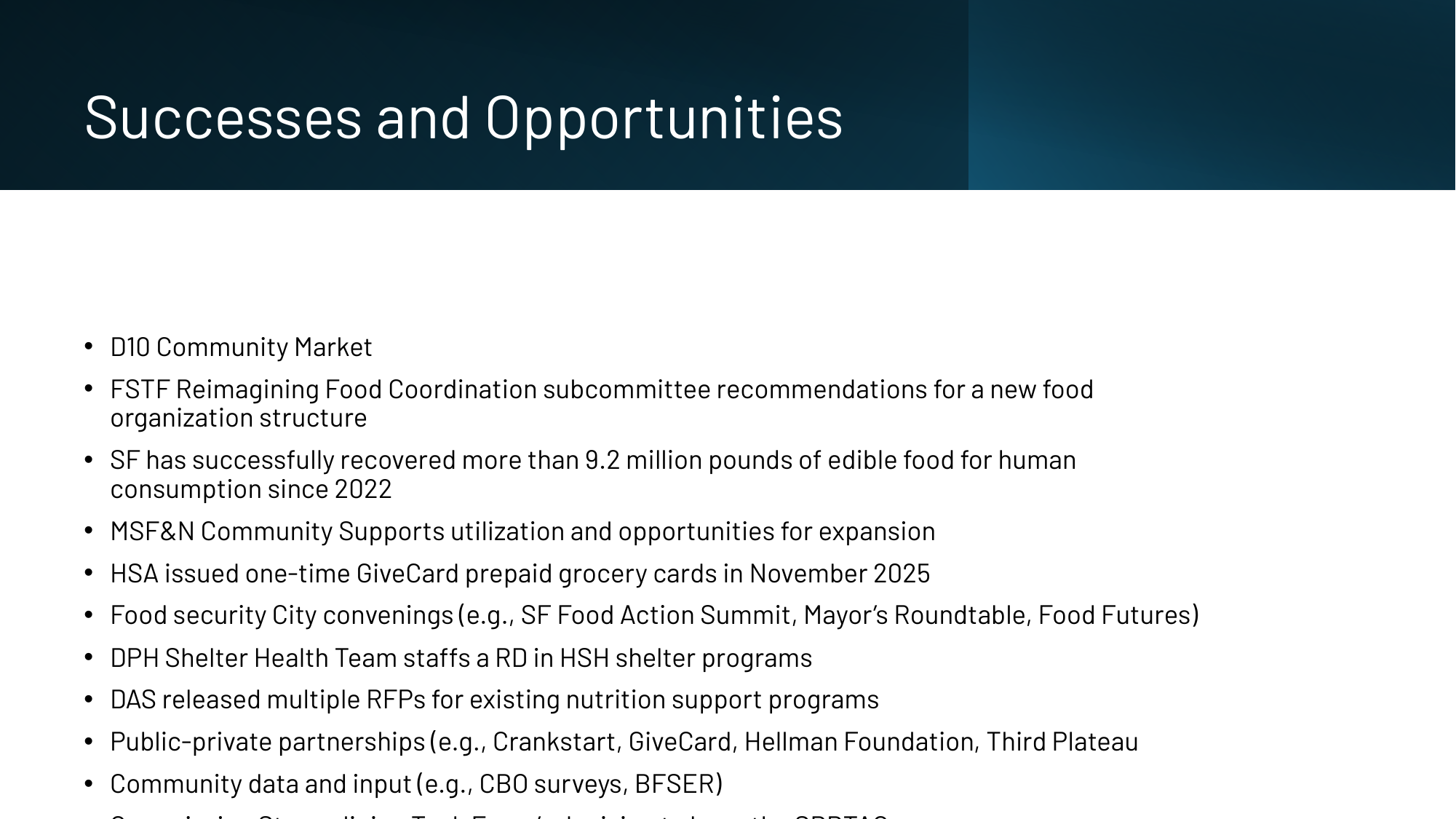

# Successes and Opportunities

D10 Community Market
FSTF Reimagining Food Coordination subcommittee recommendations for a new food organization structure
SF has successfully recovered more than 9.2 million pounds of edible food for human consumption since 2022
MSF&N Community Supports utilization and opportunities for expansion
HSA issued one-time GiveCard prepaid grocery cards in November 2025
Food security City convenings (e.g., SF Food Action Summit, Mayor’s Roundtable, Food Futures)
DPH Shelter Health Team staffs a RD in HSH shelter programs
DAS released multiple RFPs for existing nutrition support programs
Public-private partnerships (e.g., Crankstart, GiveCard, Hellman Foundation, Third Plateau
Community data and input (e.g., CBO surveys, BFSER)
Commission Streamlining Task Force’s decision to keep the SDDTAC
Possible sunsetting of the FSTF on July 1, 2026